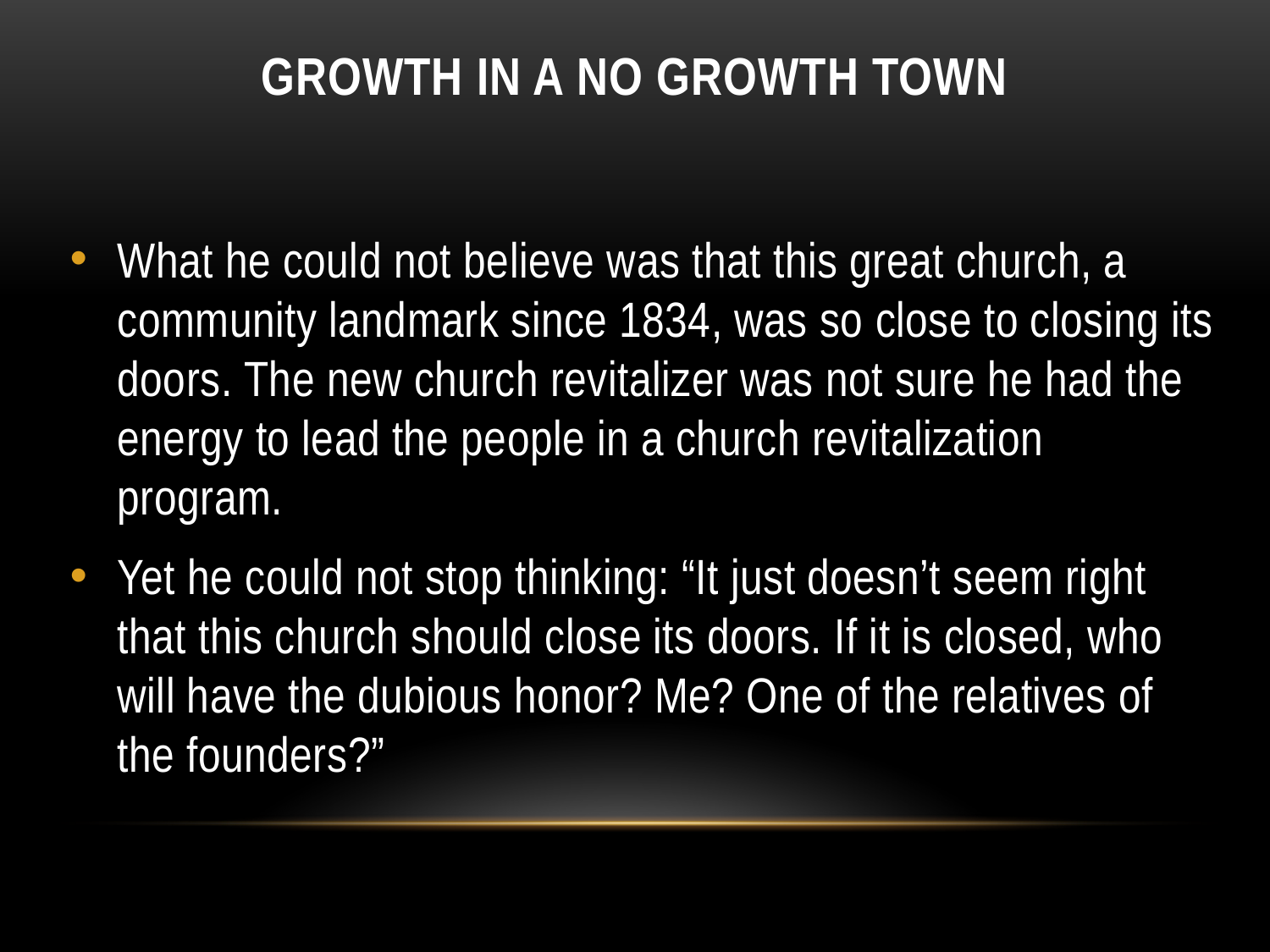

# Growth in a no Growth Town
What he could not believe was that this great church, a community landmark since 1834, was so close to closing its doors. The new church revitalizer was not sure he had the energy to lead the people in a church revitalization program.
Yet he could not stop thinking: “It just doesn’t seem right that this church should close its doors. If it is closed, who will have the dubious honor? Me? One of the relatives of the founders?”